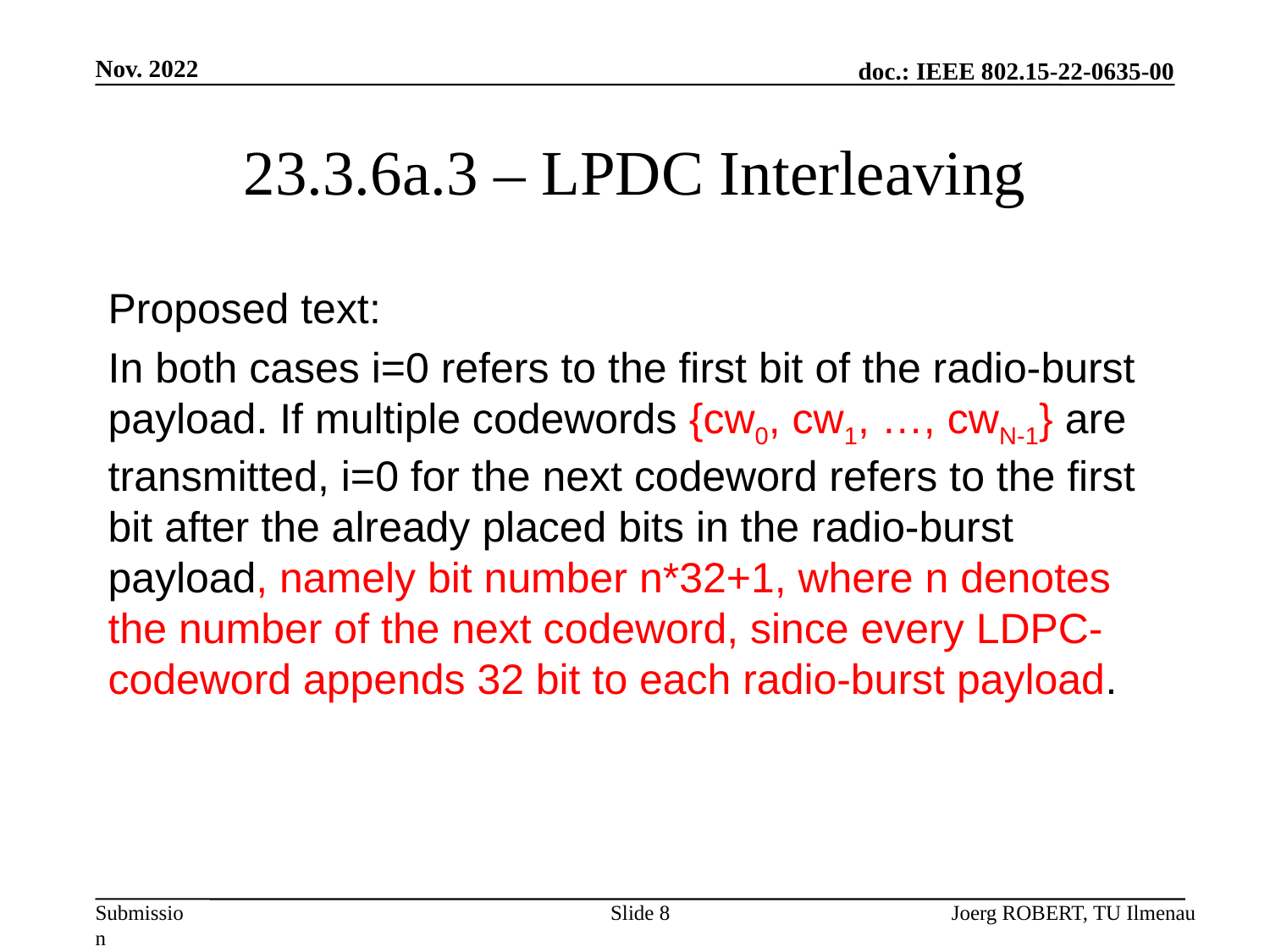

Nov. 2022
# 23.3.6a.3 – LPDC Interleaving
Proposed text:
In both cases i=0 refers to the first bit of the radio-burst payload. If multiple codewords {cw0, cw1, …, cwN-1} are transmitted, i=0 for the next codeword refers to the first bit after the already placed bits in the radio-burst payload, namely bit number n*32+1, where n denotes the number of the next codeword, since every LDPC-codeword appends 32 bit to each radio-burst payload.
Slide 8
Joerg ROBERT, TU Ilmenau